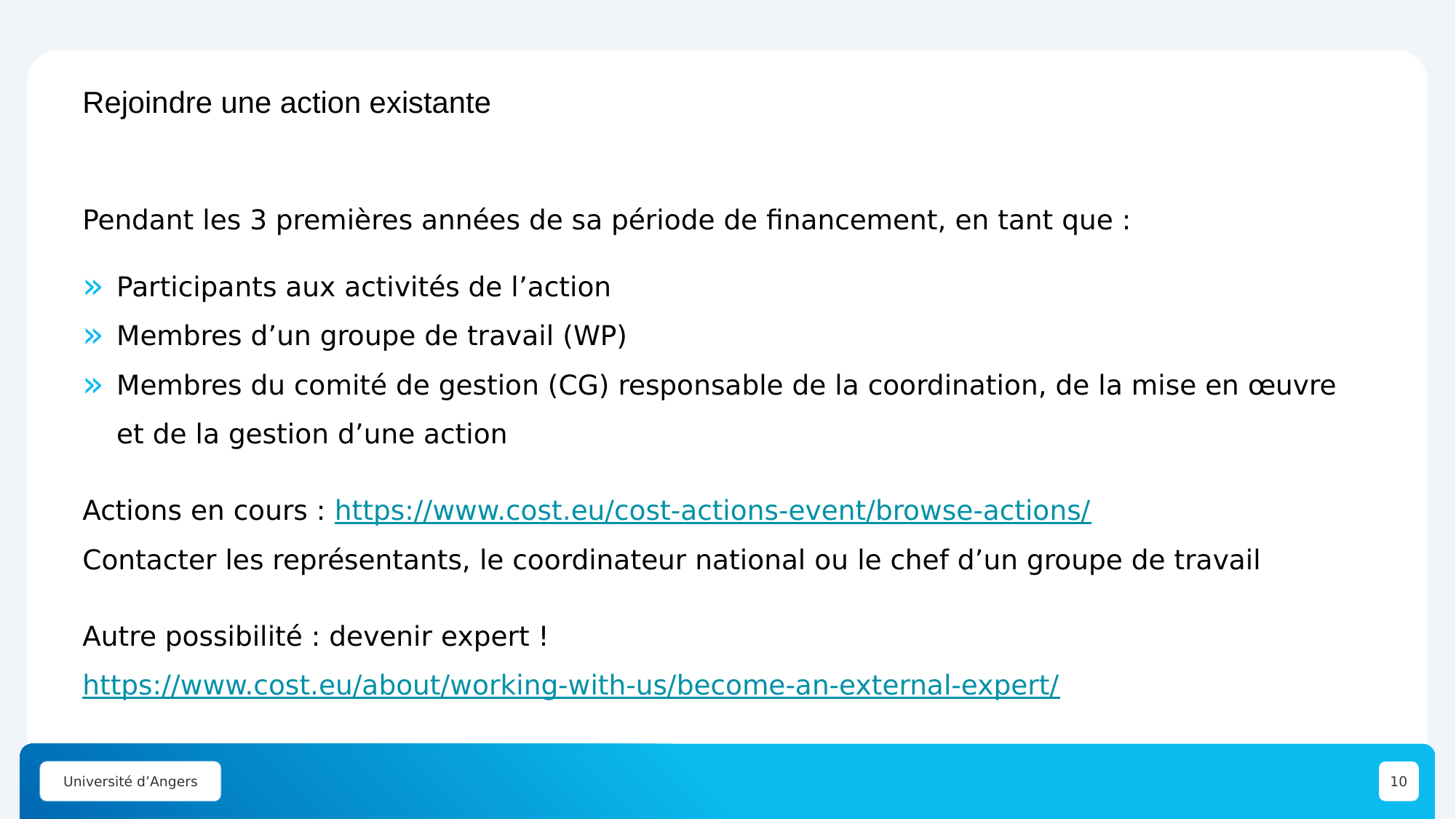

Rejoindre une action existante

Pendant les 3 premières années de sa période de financement, en tant que :
Participants aux activités de l’action
Membres d’un groupe de travail (WP)
Membres du comité de gestion (CG) responsable de la coordination, de la mise en œuvre et de la gestion d’une action

Actions en cours : https://www.cost.eu/cost-actions-event/browse-actions/
Contacter les représentants, le coordinateur national ou le chef d’un groupe de travail

Autre possibilité : devenir expert !
https://www.cost.eu/about/working-with-us/become-an-external-expert/

10